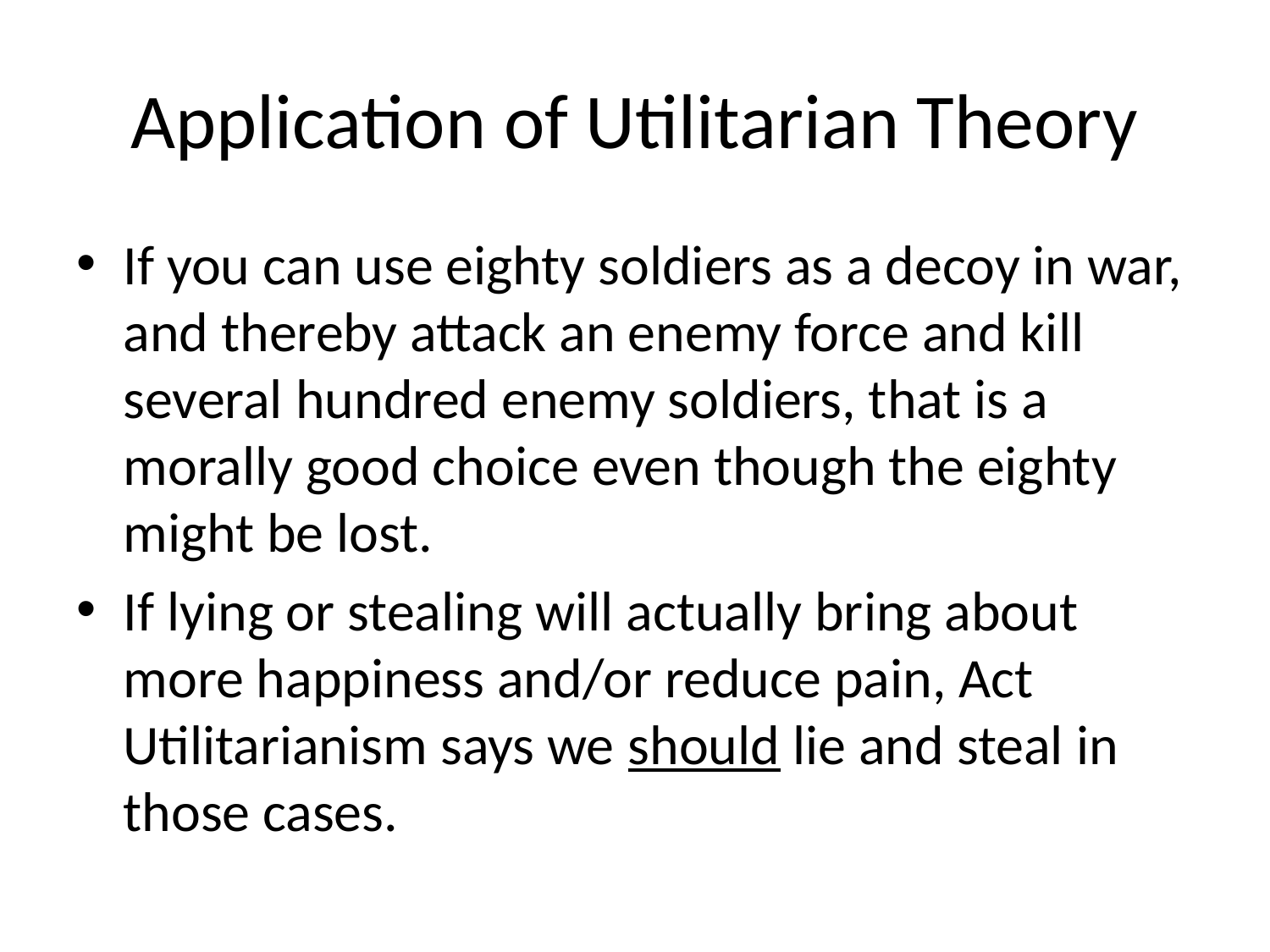

# Application of Utilitarian Theory
If you can use eighty soldiers as a decoy in war, and thereby attack an enemy force and kill several hundred enemy soldiers, that is a morally good choice even though the eighty might be lost.
If lying or stealing will actually bring about more happiness and/or reduce pain, Act Utilitarianism says we should lie and steal in those cases.